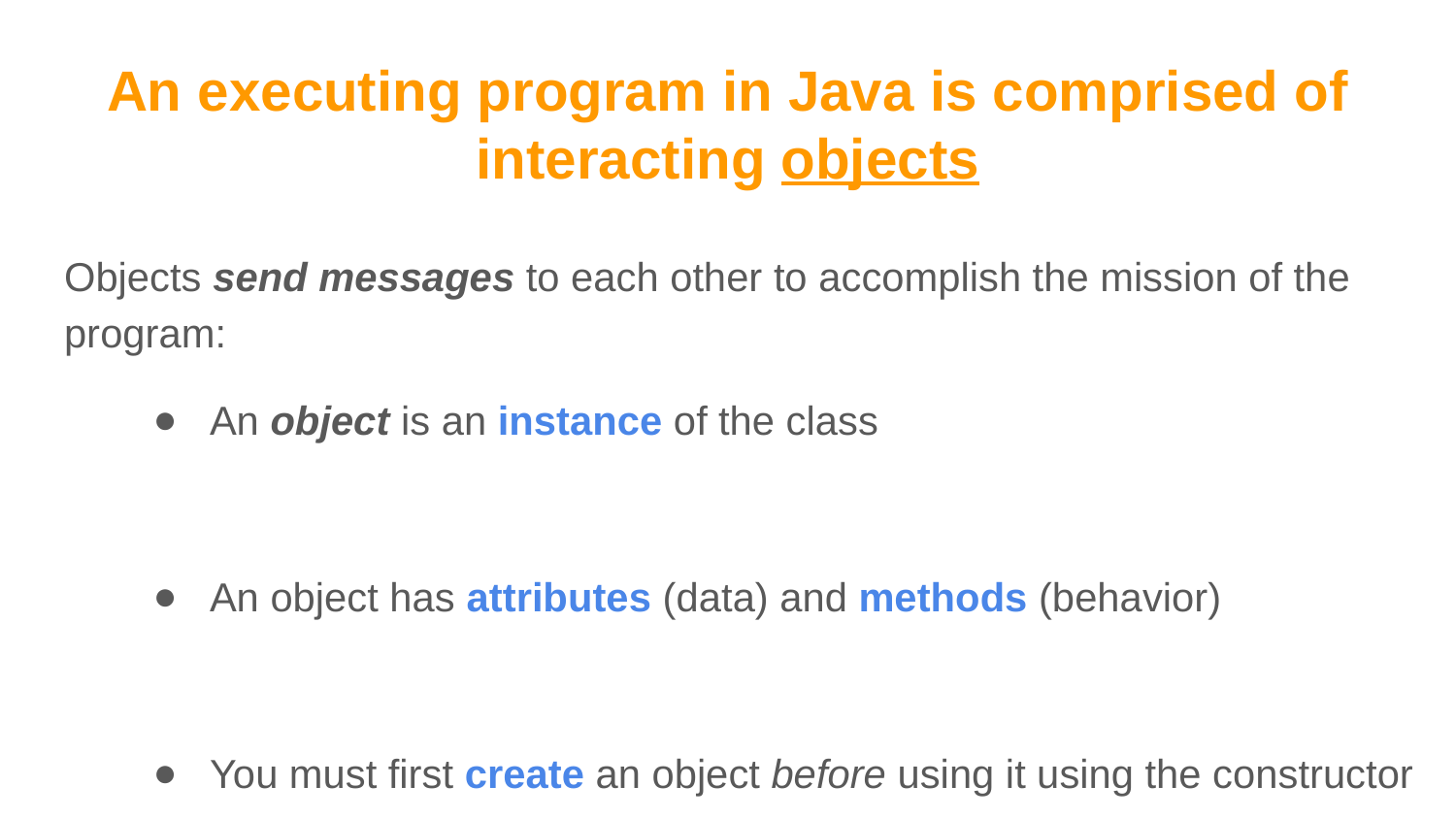

# An executing program in Java is comprised of interacting objects
Objects send messages to each other to accomplish the mission of the program:
An object is an instance of the class

An object has attributes (data) and methods (behavior)

You must first create an object before using it using the constructor